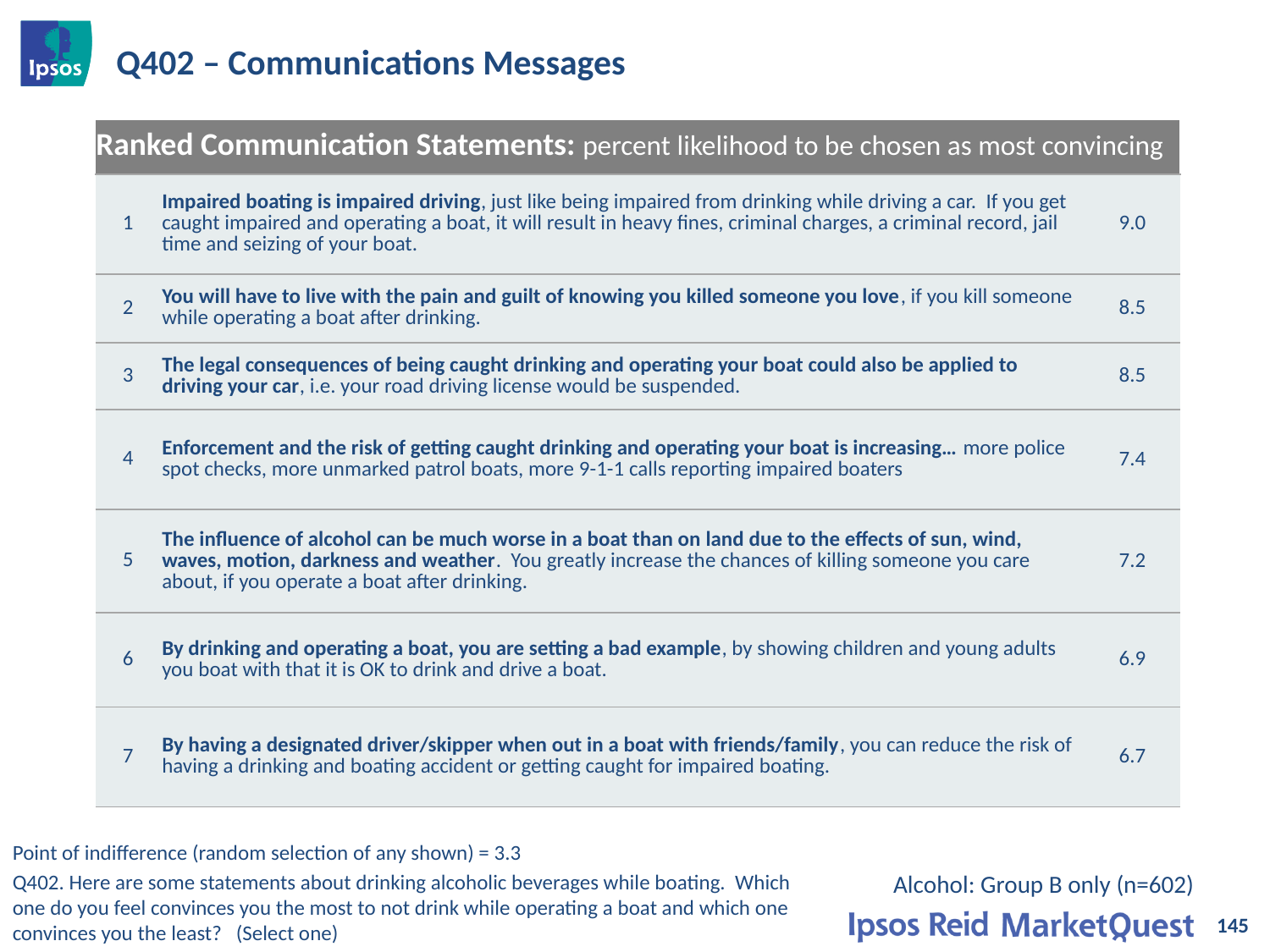

# Q402 – Communications Messages
| Ranked Communication Statements: percent likelihood to be chosen as most convincing |  |  |
| --- | --- | --- |
| 1 | Impaired boating is impaired driving, just like being impaired from drinking while driving a car. If you get caught impaired and operating a boat, it will result in heavy fines, criminal charges, a criminal record, jail time and seizing of your boat. | 9.0 |
| 2 | You will have to live with the pain and guilt of knowing you killed someone you love, if you kill someone while operating a boat after drinking. | 8.5 |
| 3 | The legal consequences of being caught drinking and operating your boat could also be applied to driving your car, i.e. your road driving license would be suspended. | 8.5 |
| 4 | Enforcement and the risk of getting caught drinking and operating your boat is increasing… more police spot checks, more unmarked patrol boats, more 9-1-1 calls reporting impaired boaters | 7.4 |
| 5 | The influence of alcohol can be much worse in a boat than on land due to the effects of sun, wind, waves, motion, darkness and weather. You greatly increase the chances of killing someone you care about, if you operate a boat after drinking. | 7.2 |
| 6 | By drinking and operating a boat, you are setting a bad example, by showing children and young adults you boat with that it is OK to drink and drive a boat. | 6.9 |
| 7 | By having a designated driver/skipper when out in a boat with friends/family, you can reduce the risk of having a drinking and boating accident or getting caught for impaired boating. | 6.7 |
Point of indifference (random selection of any shown) = 3.3
Alcohol: Group B only (n=602)
Q402. Here are some statements about drinking alcoholic beverages while boating.  Which one do you feel convinces you the most to not drink while operating a boat and which one convinces you the least?   (Select one)
145